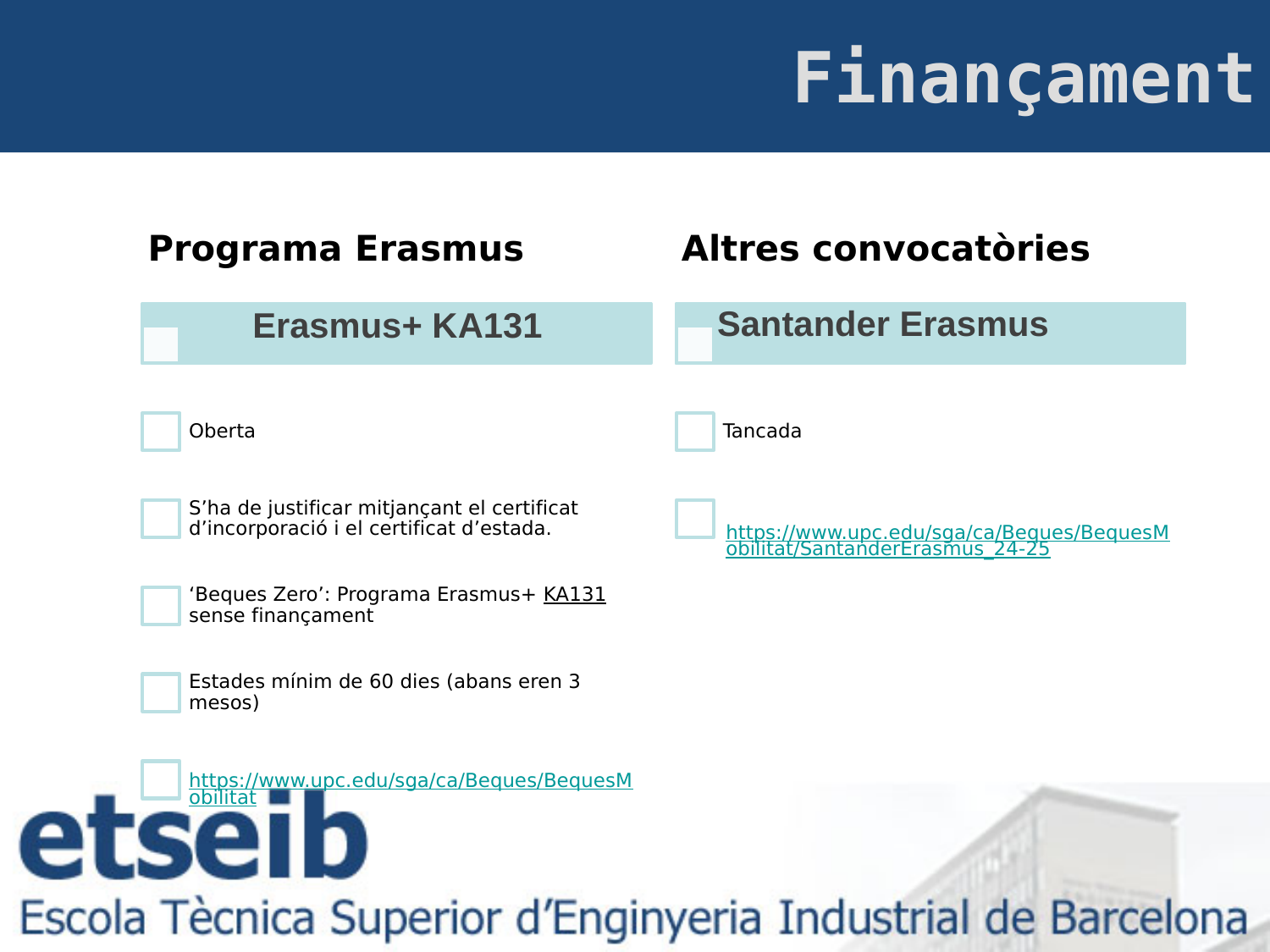

# Finançament
Programa Erasmus
Oberta
S’ha de justificar mitjançant el certificat d’incorporació i el certificat d’estada.
‘Beques Zero’: Programa Erasmus+ KA131 sense finançament
Estades mínim de 60 dies (abans eren 3 mesos)

https://www.upc.edu/sga/ca/Beques/BequesMobilitat

Altres convocatòries
Tancada
https://www.upc.edu/sga/ca/Beques/BequesMobilitat/SantanderErasmus_24-25
Santander Erasmus
Erasmus+ KA131